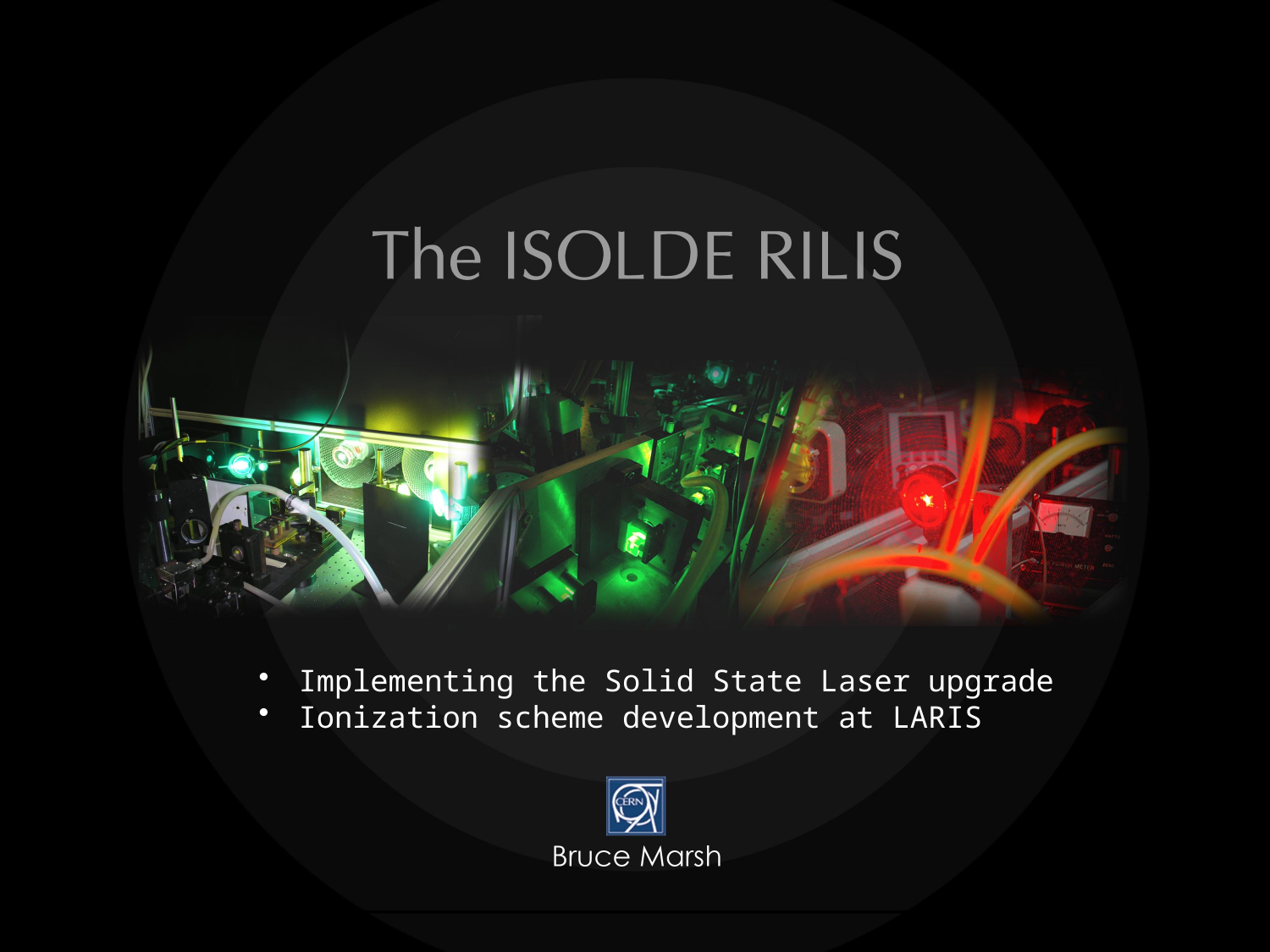

Implementing the Solid State Laser upgrade
Ionization scheme development at LARIS